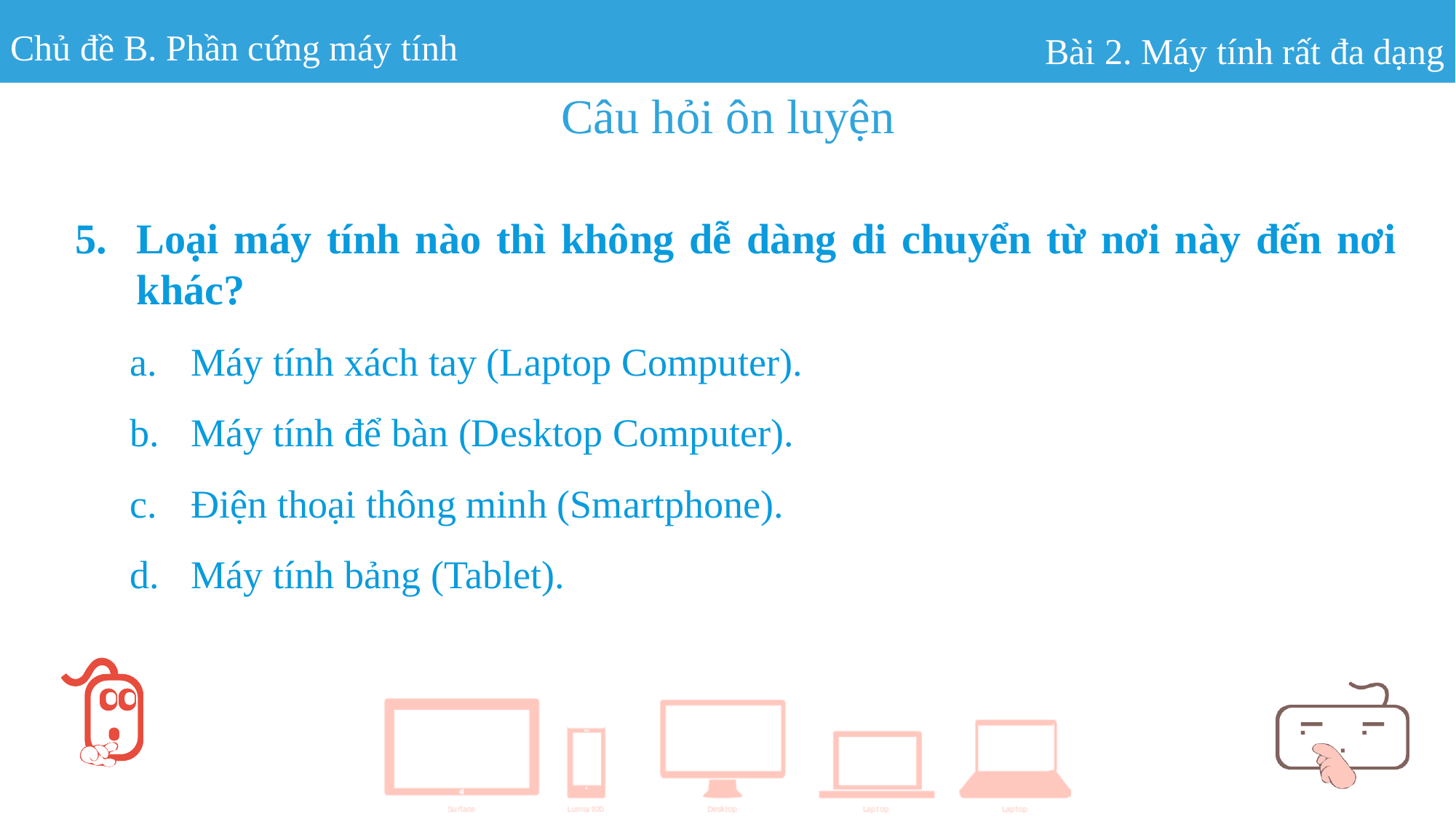

Chủ đề B. Phần cứng máy tính
Bài 2. Máy tính rất đa dạng
Câu hỏi ôn luyện
Loại máy tính nào thì không dễ dàng di chuyển từ nơi này đến nơi khác?
Máy tính xách tay (Laptop Computer).
Máy tính để bàn (Desktop Computer).
Điện thoại thông minh (Smartphone).
Máy tính bảng (Tablet).